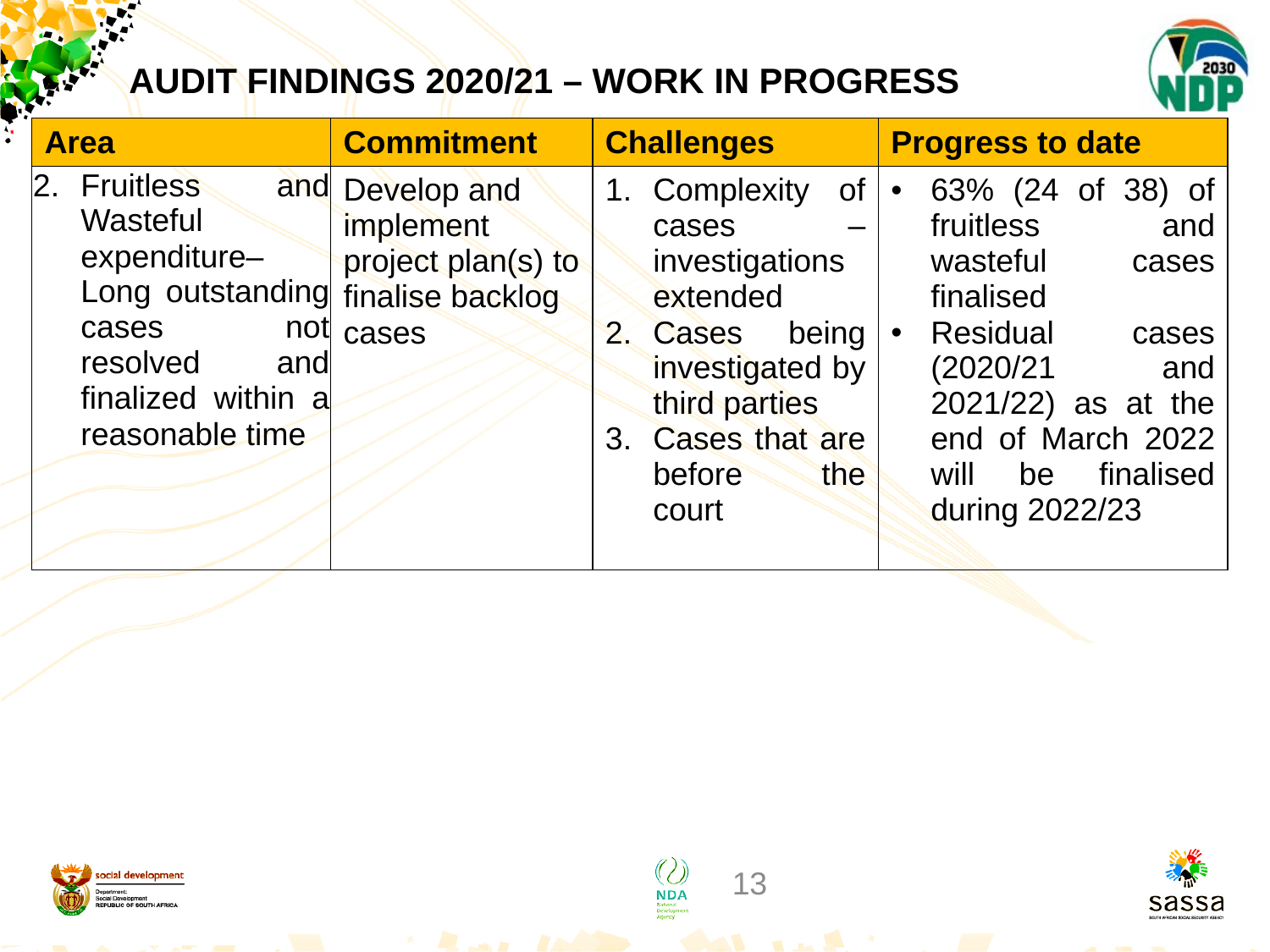

# AUDIT FINDINGS 2020/21 – WORK IN PROGRESS
| Area | Commitment | Challenges | Progress to date |
| --- | --- | --- | --- |
| Fruitless and Wasteful expenditure– Long outstanding cases not resolved and finalized within a reasonable time | Develop and implement project plan(s) to finalise backlog cases | Complexity of cases – investigations extended Cases being investigated by third parties Cases that are before the court | 63% (24 of 38) of fruitless and wasteful cases finalised Residual cases (2020/21 and 2021/22) as at the end of March 2022 will be finalised during 2022/23 |
13